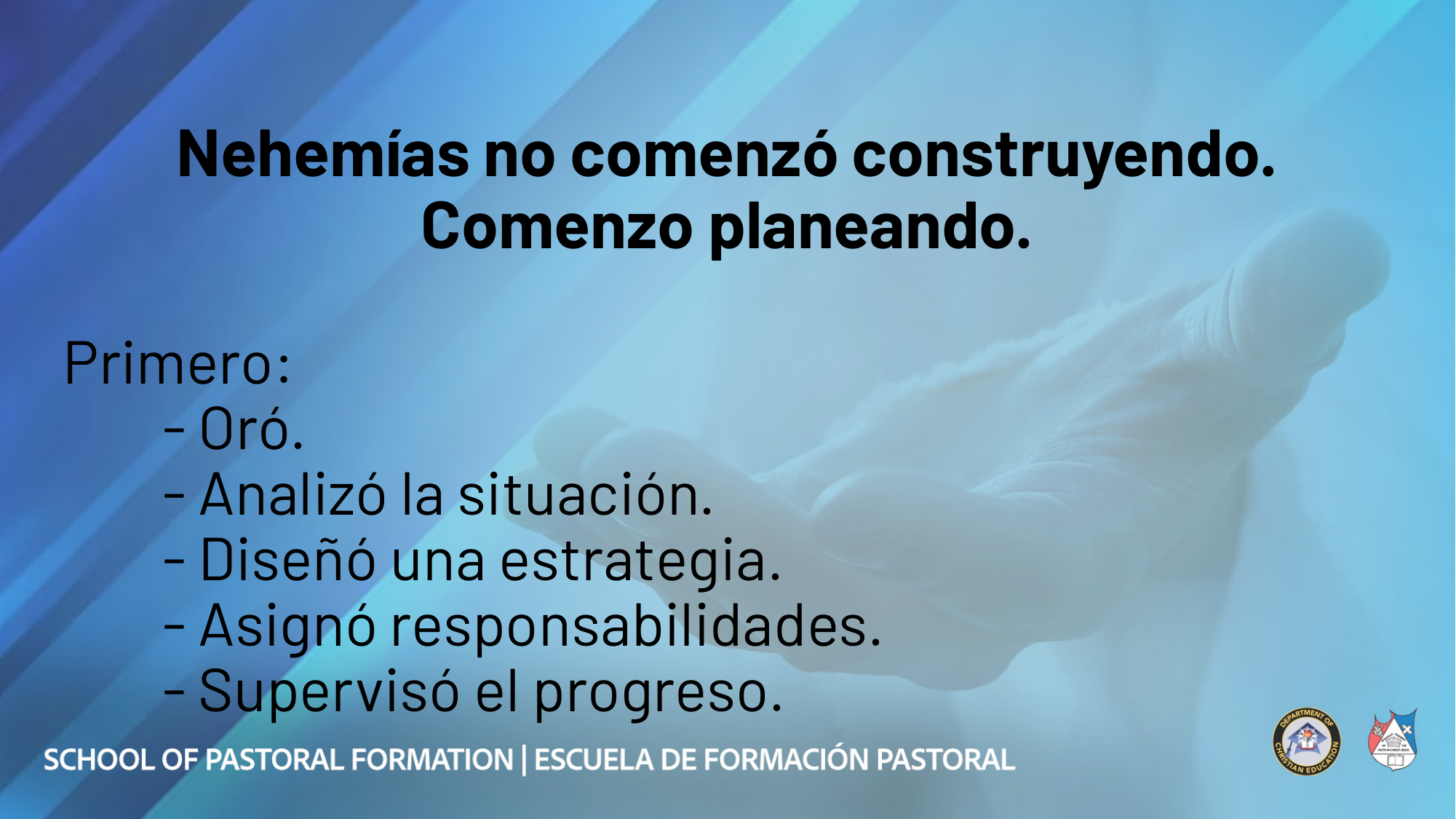

# Nehemías no comenzó construyendo. Comenzo planeando.
Primero:
	- Oró.
	- Analizó la situación.
	- Diseñó una estrategia.
	- Asignó responsabilidades.
	- Supervisó el progreso.